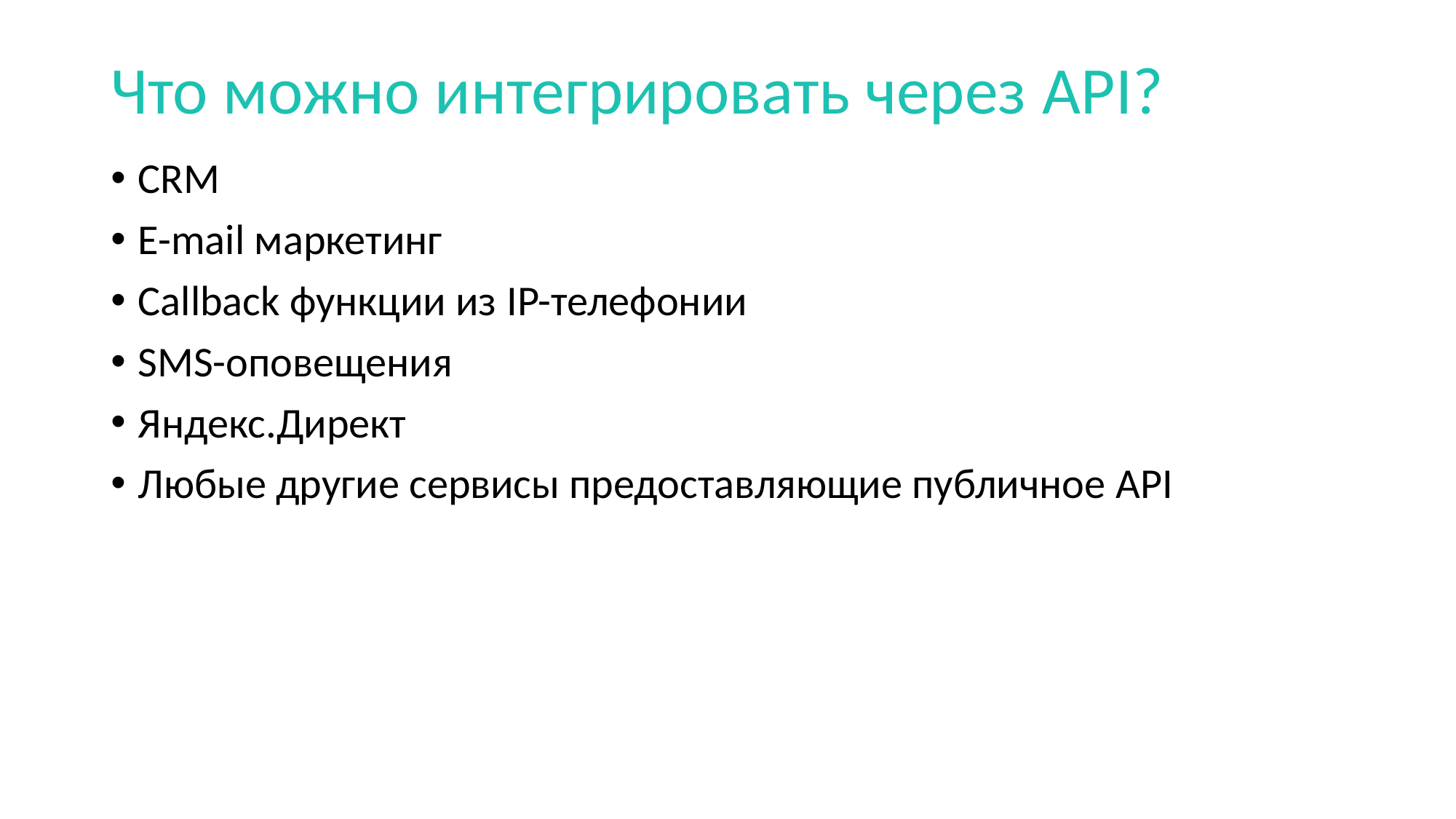

# Что можно интегрировать через API?
CRM
E-mail маркетинг
Callback функции из IP-телефонии
SMS-оповещения
Яндекс.Директ
Любые другие сервисы предоставляющие публичное API